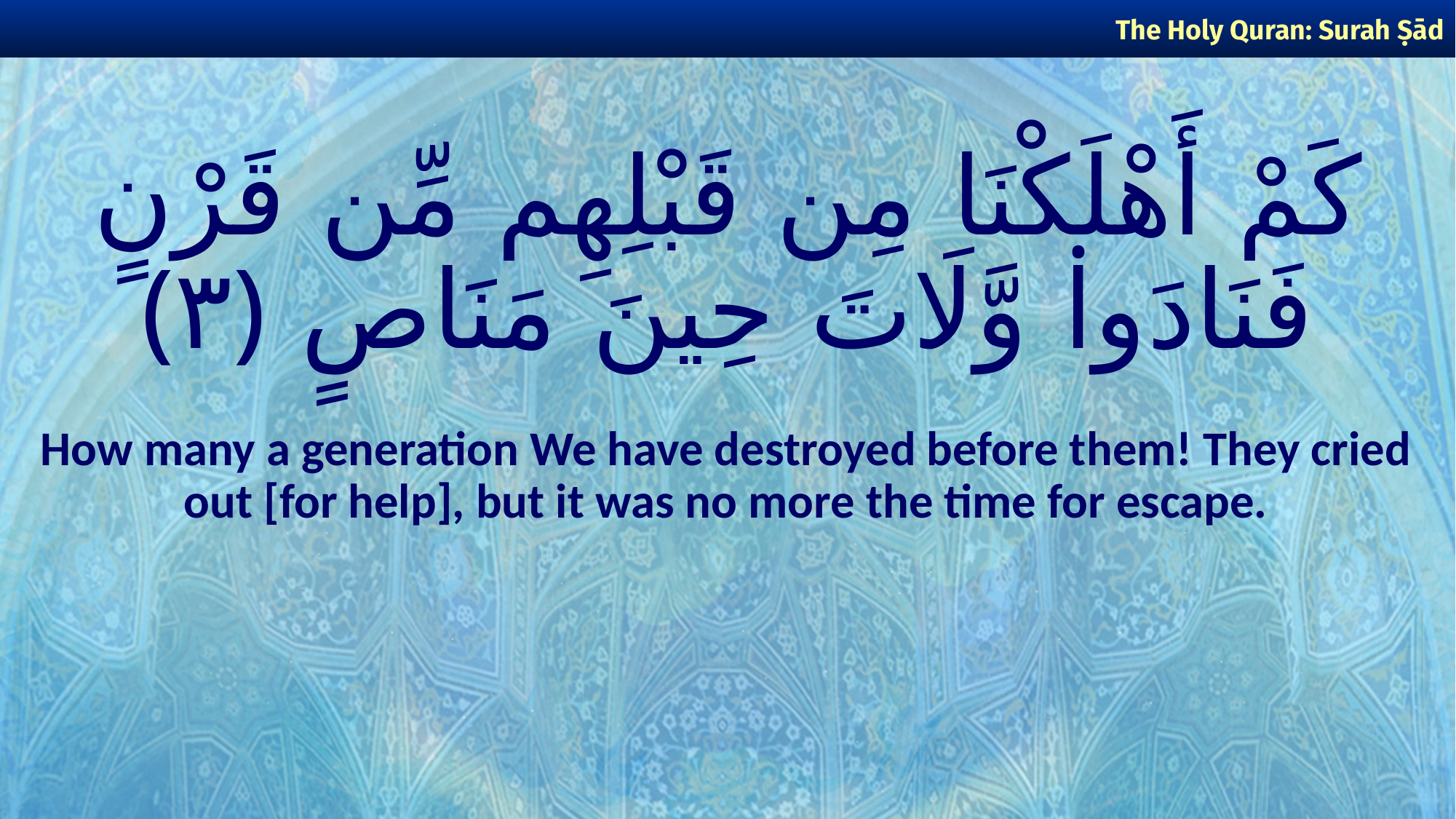

The Holy Quran: Surah Ṣād
# كَمْ أَهْلَكْنَا مِن قَبْلِهِم مِّن قَرْنٍ فَنَادَوا۟ وَّلَاتَ حِينَ مَنَاصٍ ﴿٣﴾
How many a generation We have destroyed before them! They cried out [for help], but it was no more the time for escape.